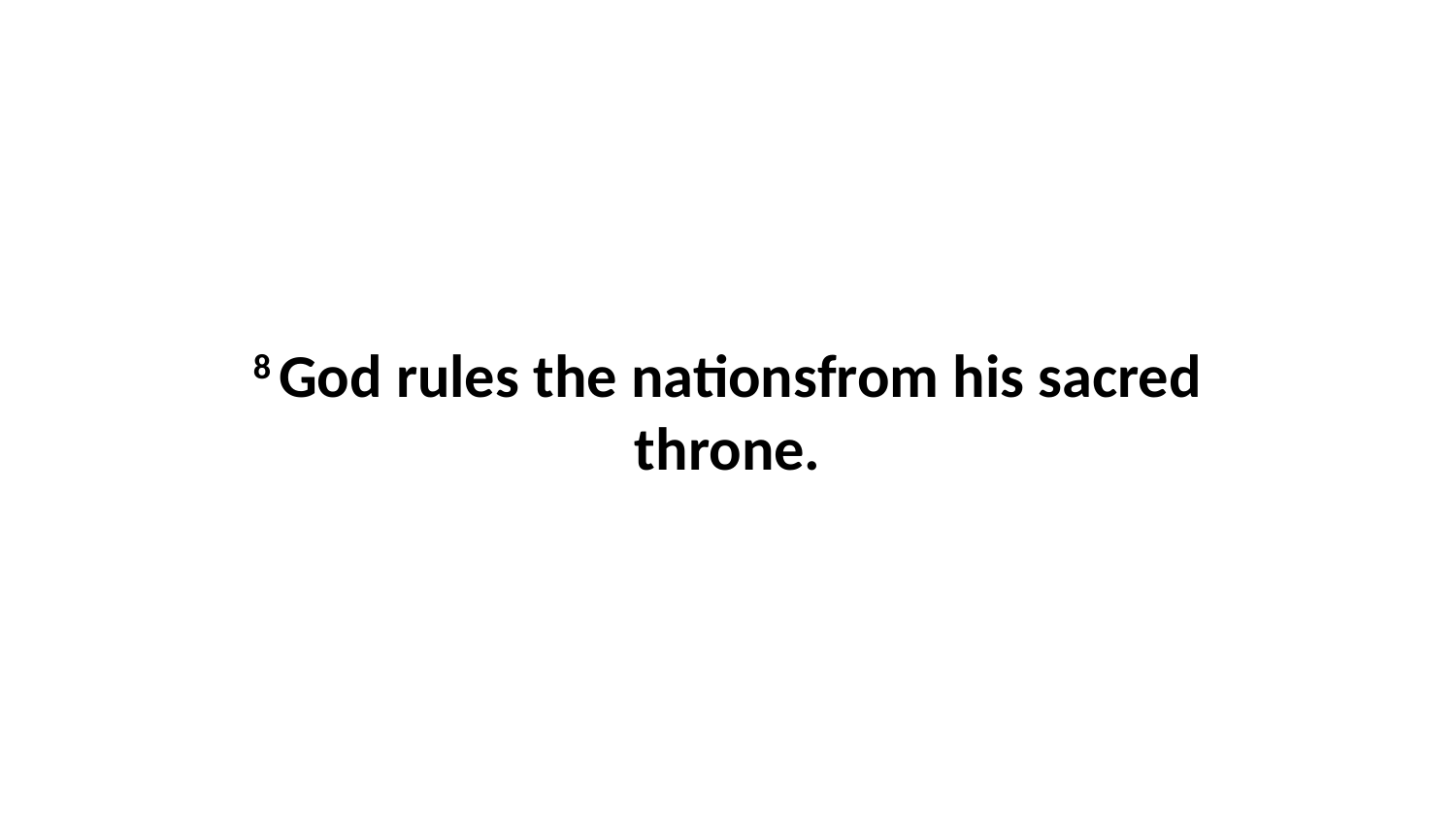

8 God rules the nationsfrom his sacred throne.